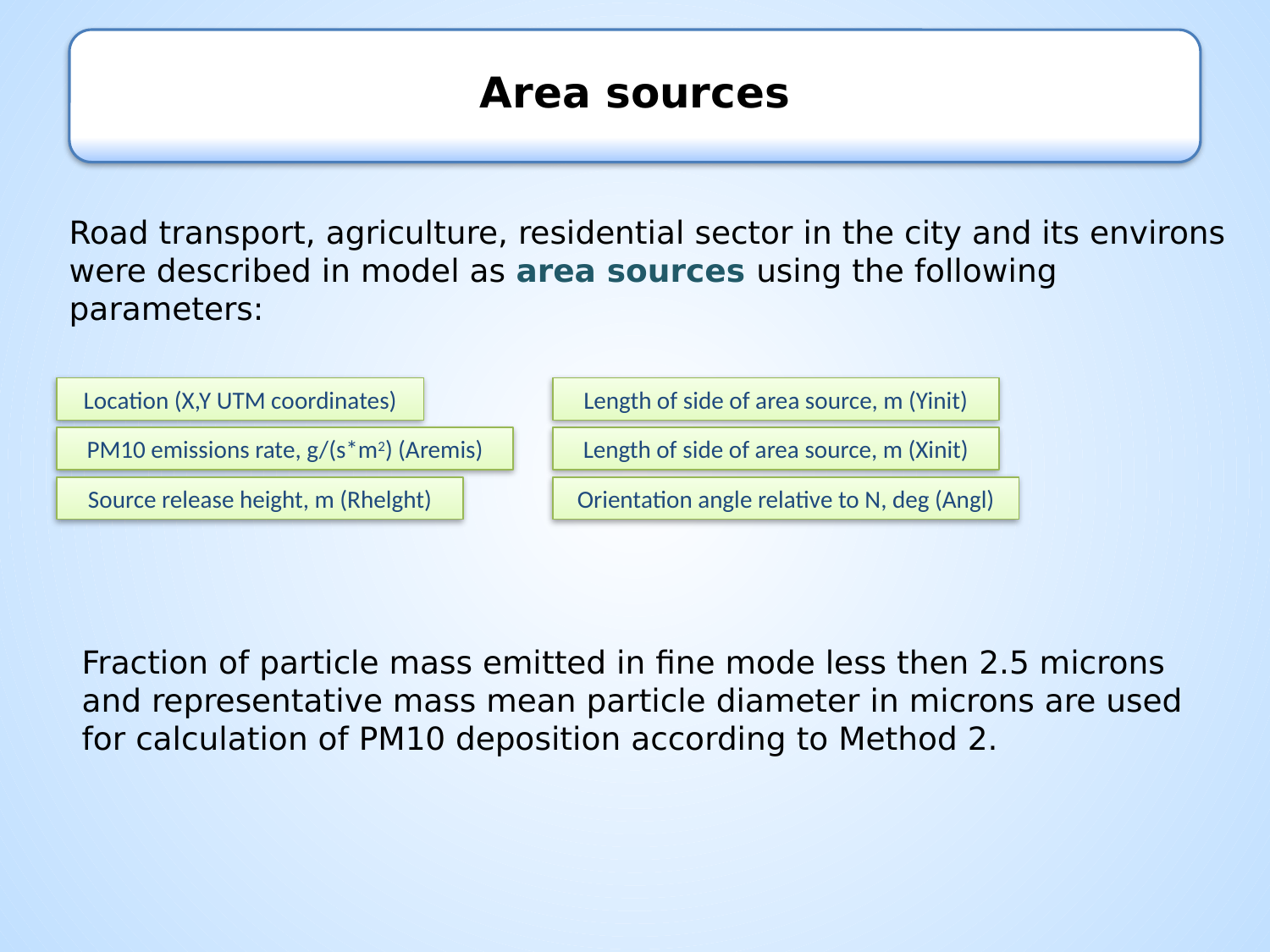

Area sources
Road transport, agriculture, residential sector in the city and its environs were described in model as area sources using the following parameters:
Location (X,Y UTM coordinates)
Length of side of area source, m (Yinit)
PM10 emissions rate, g/(s*m2) (Aremis)
Length of side of area source, m (Xinit)
Source release height, m (Rhelght)
Orientation angle relative to N, deg (Angl)
Fraction of particle mass emitted in fine mode less then 2.5 microns and representative mass mean particle diameter in microns are used for calculation of PM10 deposition according to Method 2.